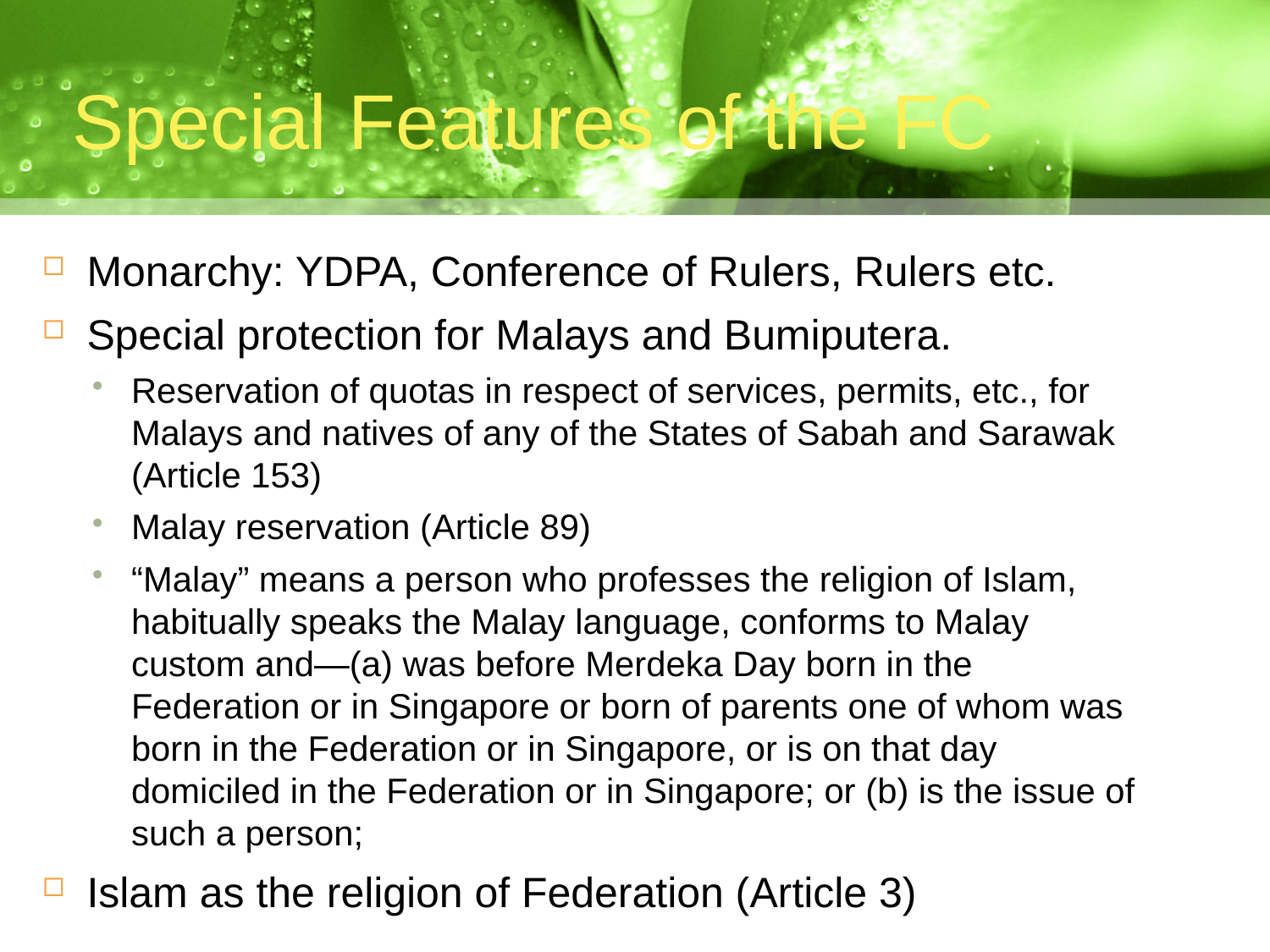

# Special Features of the FC
Monarchy: YDPA, Conference of Rulers, Rulers etc.
Special protection for Malays and Bumiputera.
Reservation of quotas in respect of services, permits, etc., for Malays and natives of any of the States of Sabah and Sarawak (Article 153)
Malay reservation (Article 89)
“Malay” means a person who professes the religion of Islam, habitually speaks the Malay language, conforms to Malay custom and—(a) was before Merdeka Day born in the Federation or in Singapore or born of parents one of whom was born in the Federation or in Singapore, or is on that day domiciled in the Federation or in Singapore; or (b) is the issue of such a person;
Islam as the religion of Federation (Article 3)